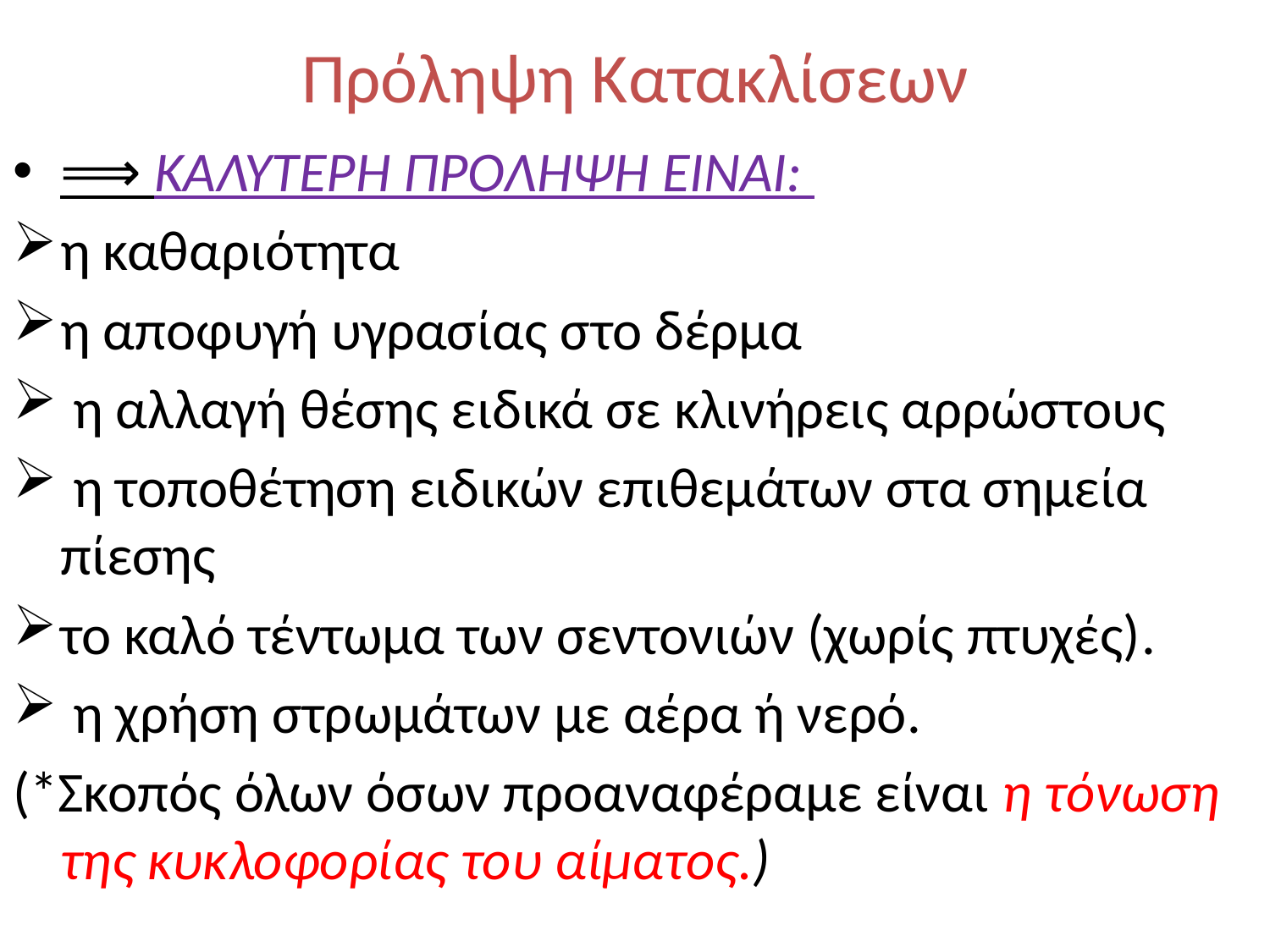

# Πρόληψη Κατακλίσεων
⟹ ΚΑΛΥΤΕΡΗ ΠΡΟΛΗΨΗ ΕΙΝΑΙ:
η καθαριότητα
η αποφυγή υγρασίας στο δέρμα
 η αλλαγή θέσης ειδικά σε κλινήρεις αρρώστους
 η τοποθέτηση ειδικών επιθεμάτων στα σημεία πίεσης
το καλό τέντωμα των σεντονιών (χωρίς πτυχές).
 η χρήση στρωμάτων με αέρα ή νερό.
(*Σκοπός όλων όσων προαναφέραμε είναι η τόνωση της κυκλοφορίας του αίματος.)